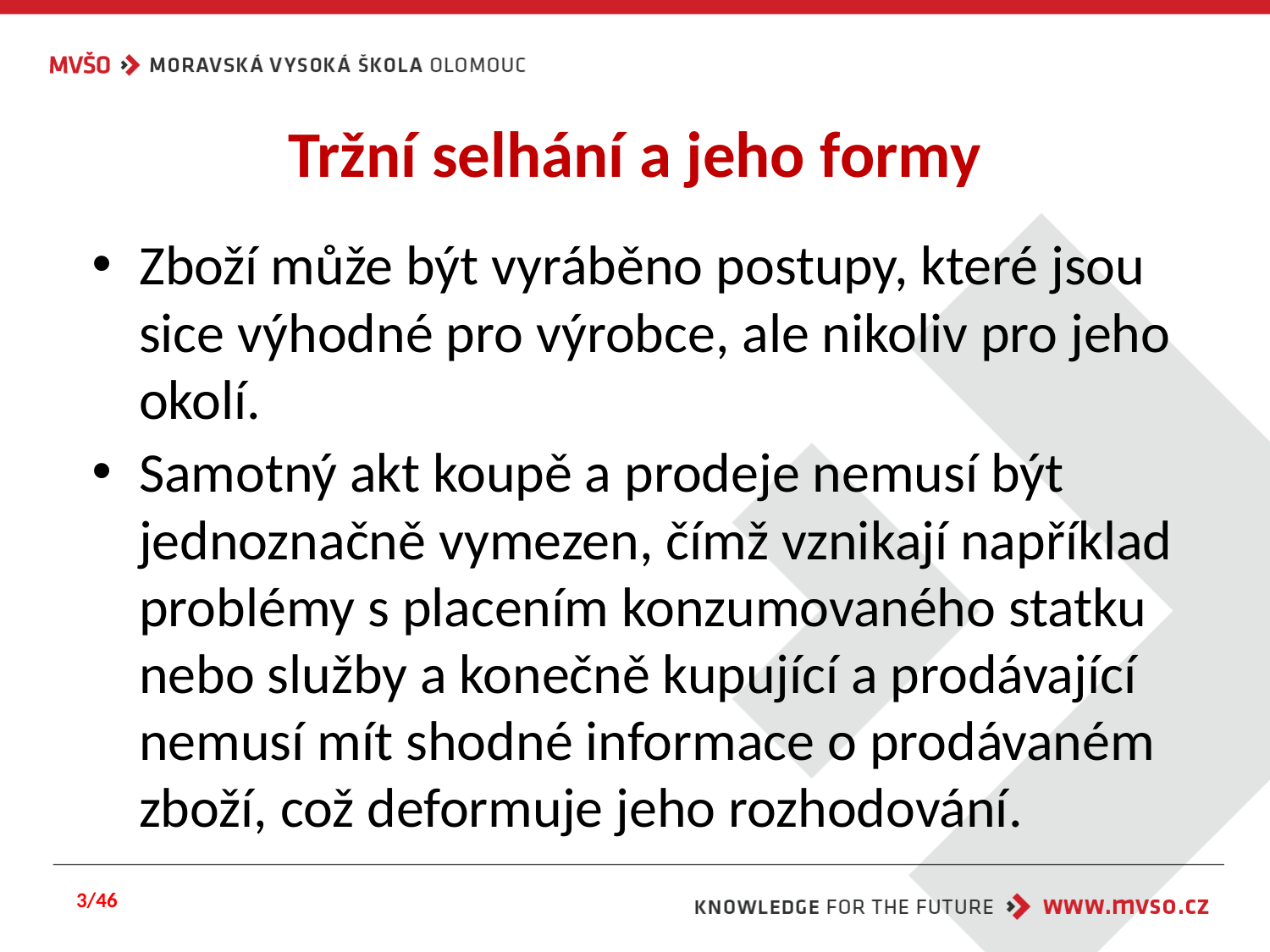

# Tržní selhání a jeho formy
Zboží může být vyráběno postupy, které jsou sice výhodné pro výrobce, ale nikoliv pro jeho okolí.
Samotný akt koupě a prodeje nemusí být jednoznačně vymezen, čímž vznikají například problémy s placením konzumovaného statku nebo služby a konečně kupující a prodávající nemusí mít shodné informace o prodávaném zboží, což deformuje jeho rozhodování.
3/46